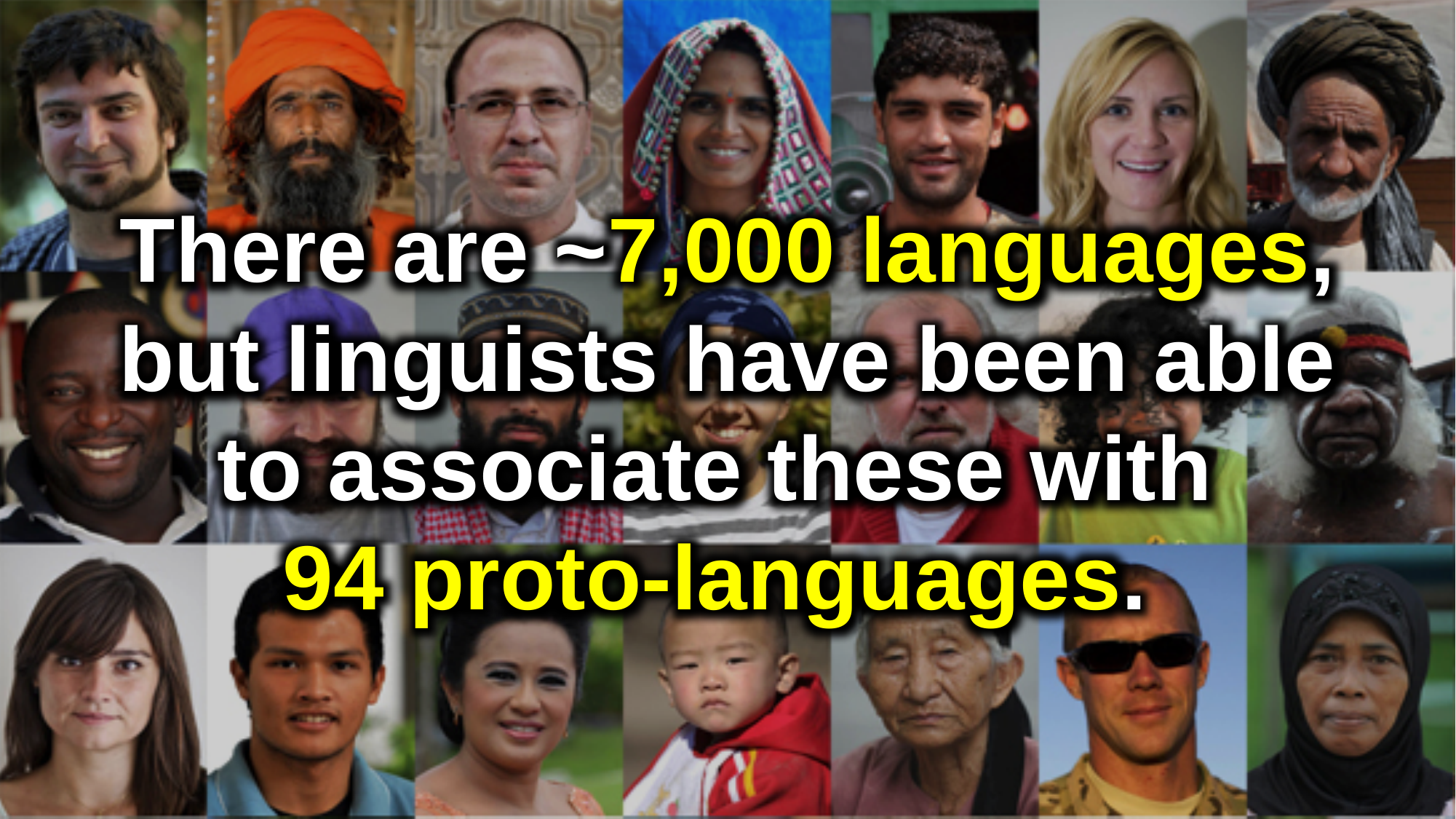

There are ~7,000 languages, but linguists have been able to associate these with
94 proto-languages.